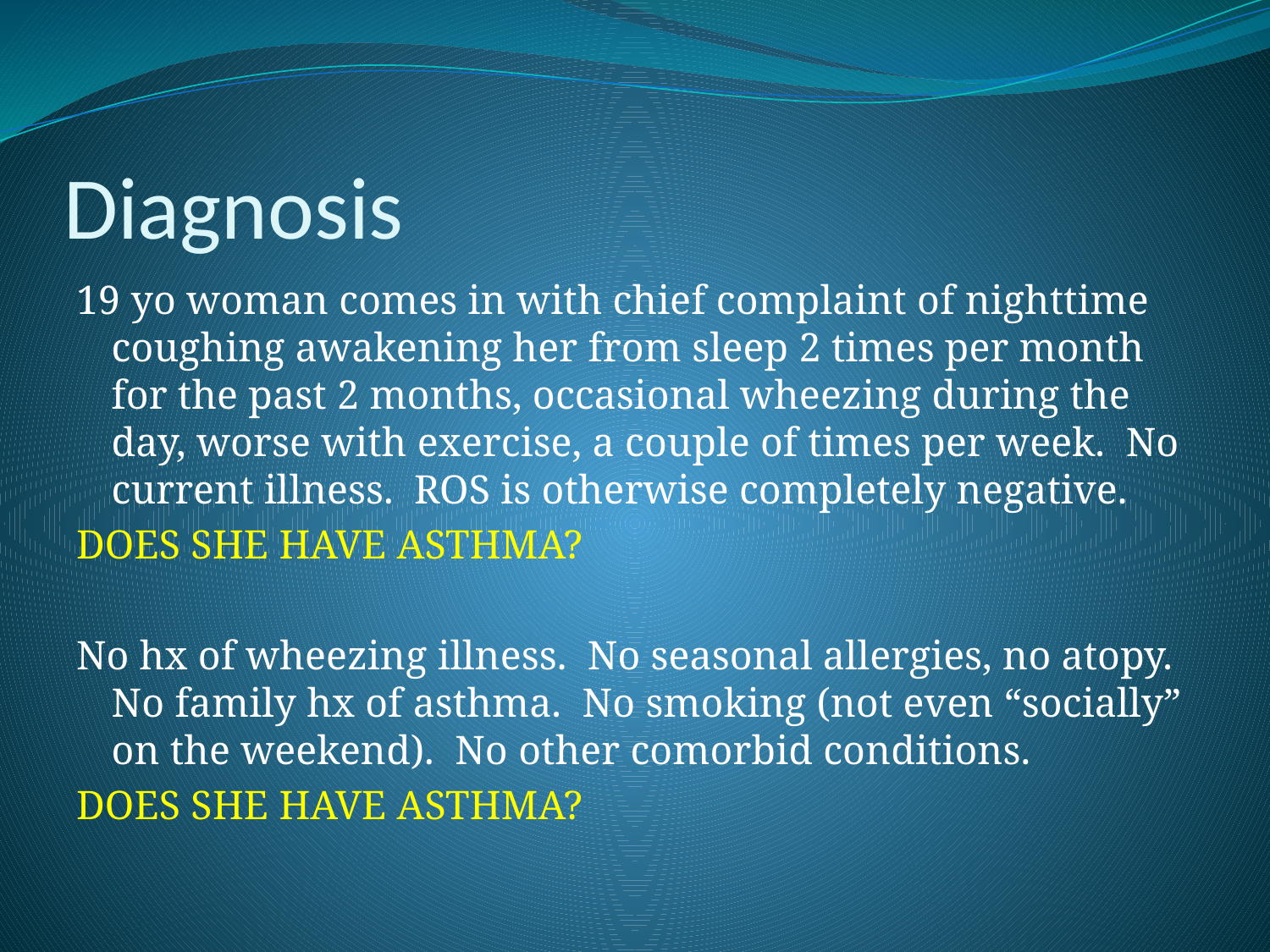

# Diagnosis
19 yo woman comes in with chief complaint of nighttime coughing awakening her from sleep 2 times per month for the past 2 months, occasional wheezing during the day, worse with exercise, a couple of times per week.  No current illness.  ROS is otherwise completely negative.
DOES SHE HAVE ASTHMA?

No hx of wheezing illness.  No seasonal allergies, no atopy.  No family hx of asthma.  No smoking (not even “socially” on the weekend).  No other comorbid conditions.
DOES SHE HAVE ASTHMA?